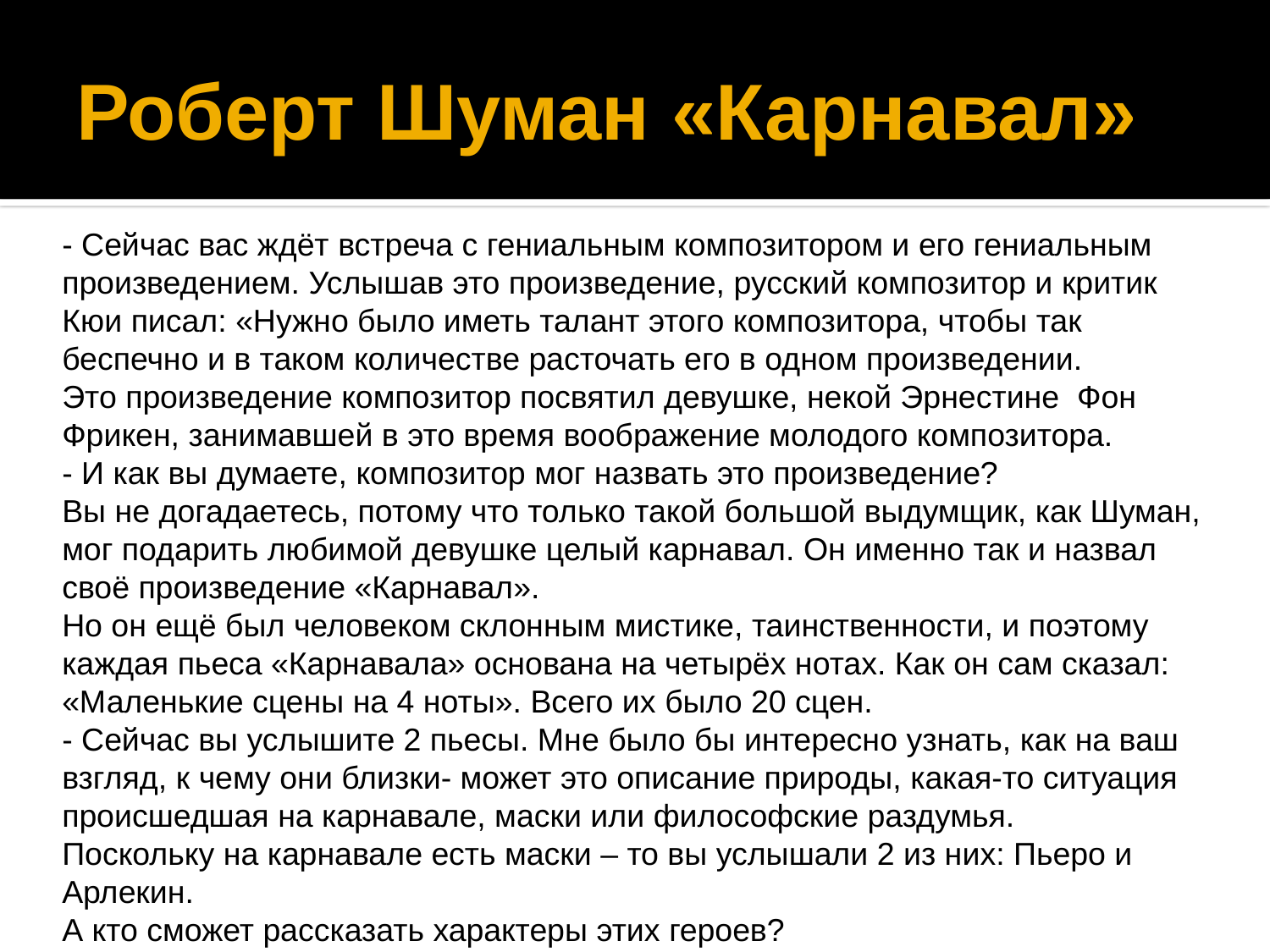

# Роберт Шуман «Карнавал»
- Сейчас вас ждёт встреча с гениальным композитором и его гениальным произведением. Услышав это произведение, русский композитор и критик Кюи писал: «Нужно было иметь талант этого композитора, чтобы так беспечно и в таком количестве расточать его в одном произведении.
Это произведение композитор посвятил девушке, некой Эрнестине  Фон  Фрикен, занимавшей в это время воображение молодого композитора.
- И как вы думаете, композитор мог назвать это произведение?
Вы не догадаетесь, потому что только такой большой выдумщик, как Шуман, мог подарить любимой девушке целый карнавал. Он именно так и назвал своё произведение «Карнавал».
Но он ещё был человеком склонным мистике, таинственности, и поэтому каждая пьеса «Карнавала» основана на четырёх нотах. Как он сам сказал: «Маленькие сцены на 4 ноты». Всего их было 20 сцен.
- Сейчас вы услышите 2 пьесы. Мне было бы интересно узнать, как на ваш взгляд, к чему они близки- может это описание природы, какая-то ситуация происшедшая на карнавале, маски или философские раздумья.
Поскольку на карнавале есть маски – то вы услышали 2 из них: Пьеро и Арлекин.
А кто сможет рассказать характеры этих героев?